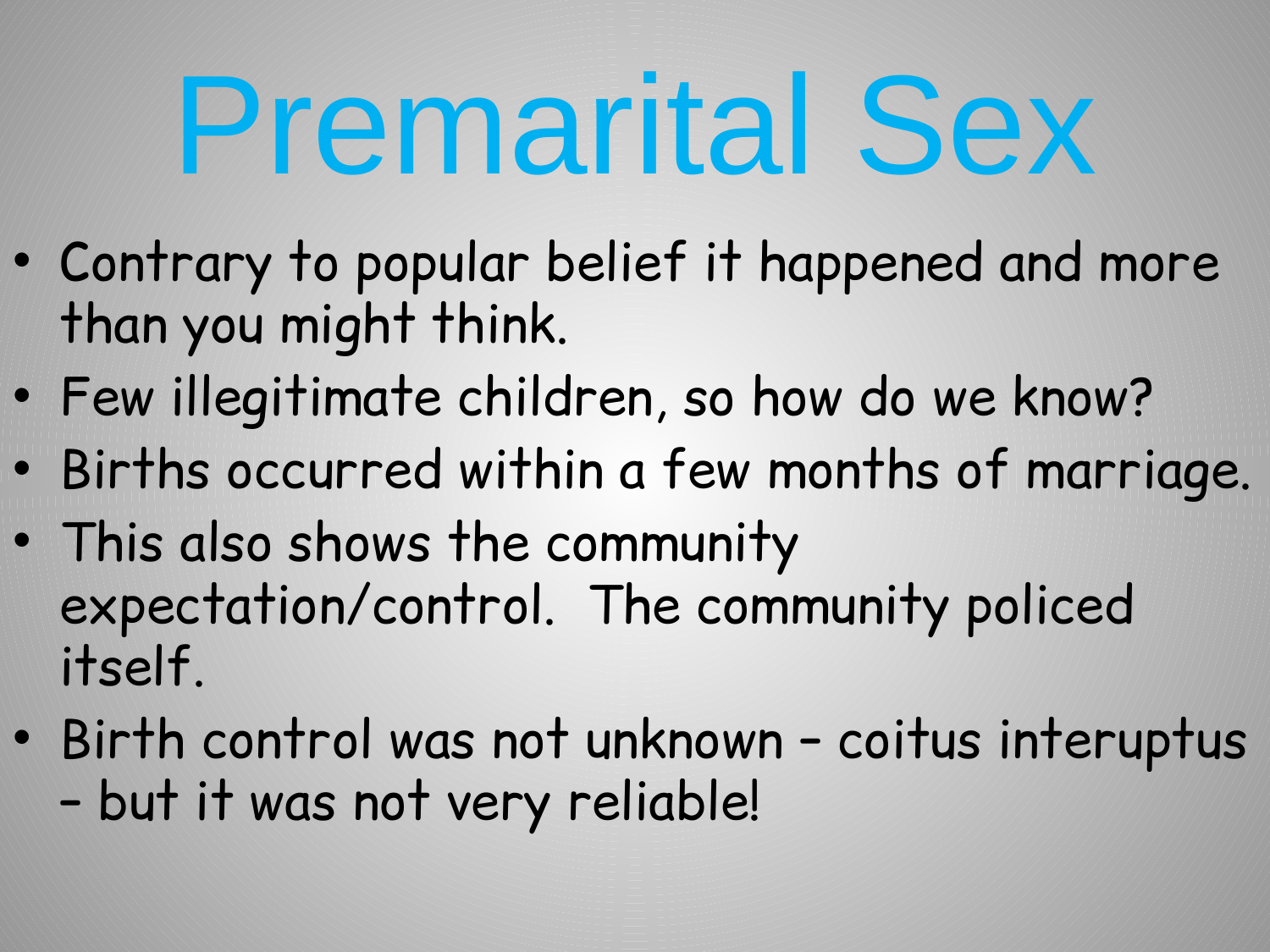

# Premarital Sex
Contrary to popular belief it happened and more than you might think.
Few illegitimate children, so how do we know?
Births occurred within a few months of marriage.
This also shows the community expectation/control.  The community policed itself.
Birth control was not unknown – coitus interuptus – but it was not very reliable!